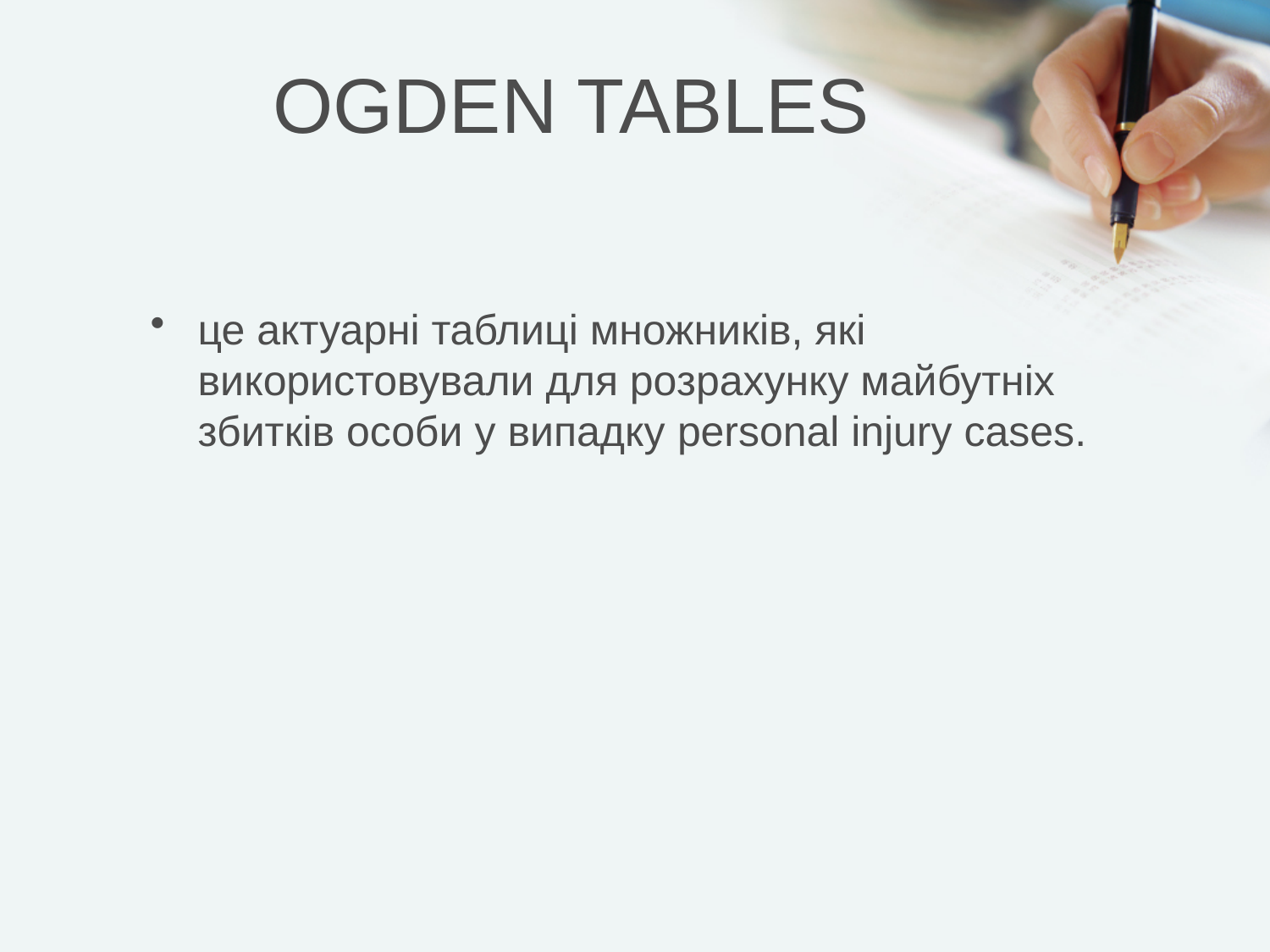

# OGDEN TABLES
це актуарні таблиці множників, які використовували для розрахунку майбутніх збитків особи у випадку personal injury cases.